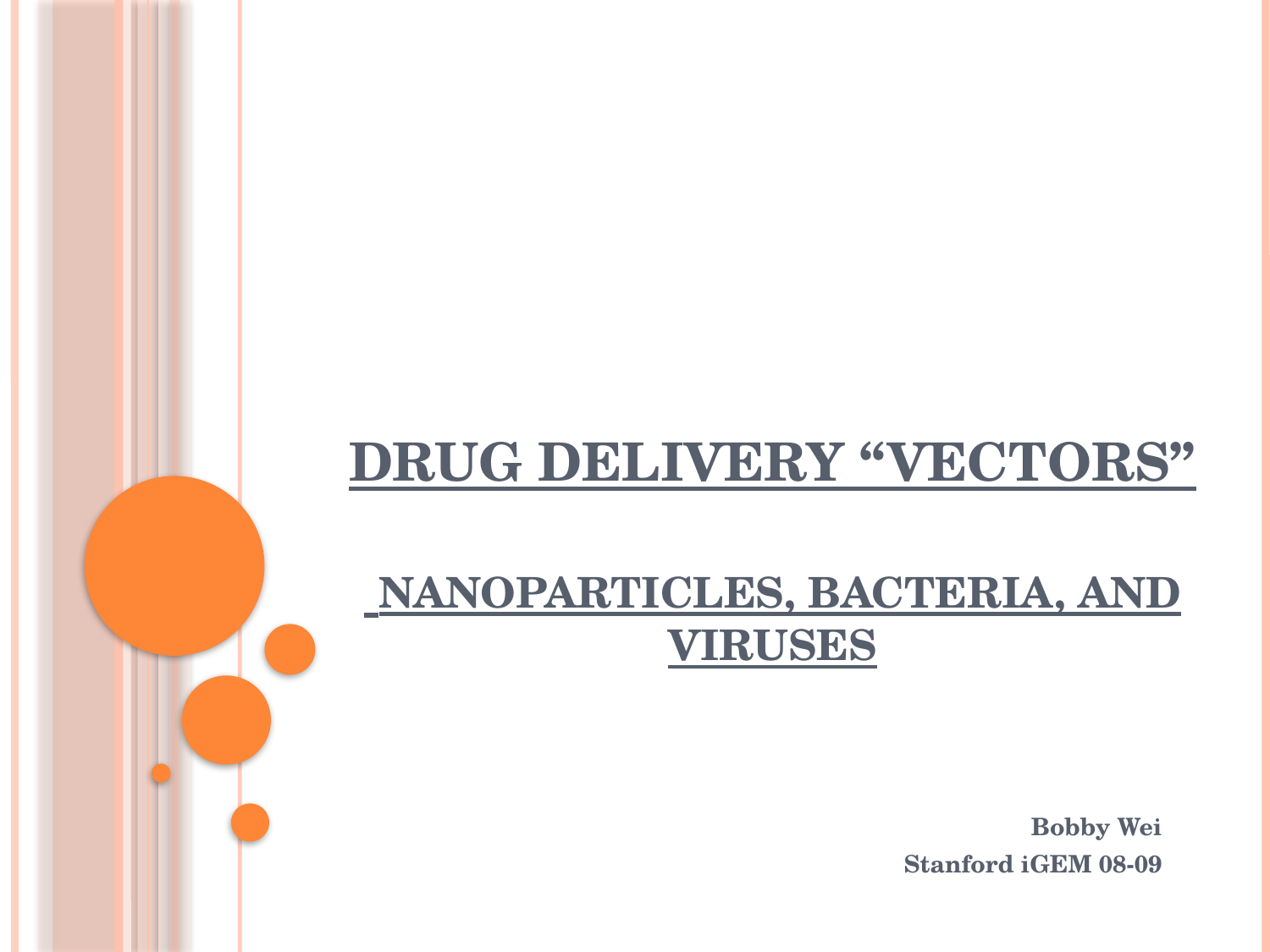

# Drug Delivery “Vectors” nanoparticles, bacteria, and viruses

Bobby Wei
Stanford iGEM 08-09